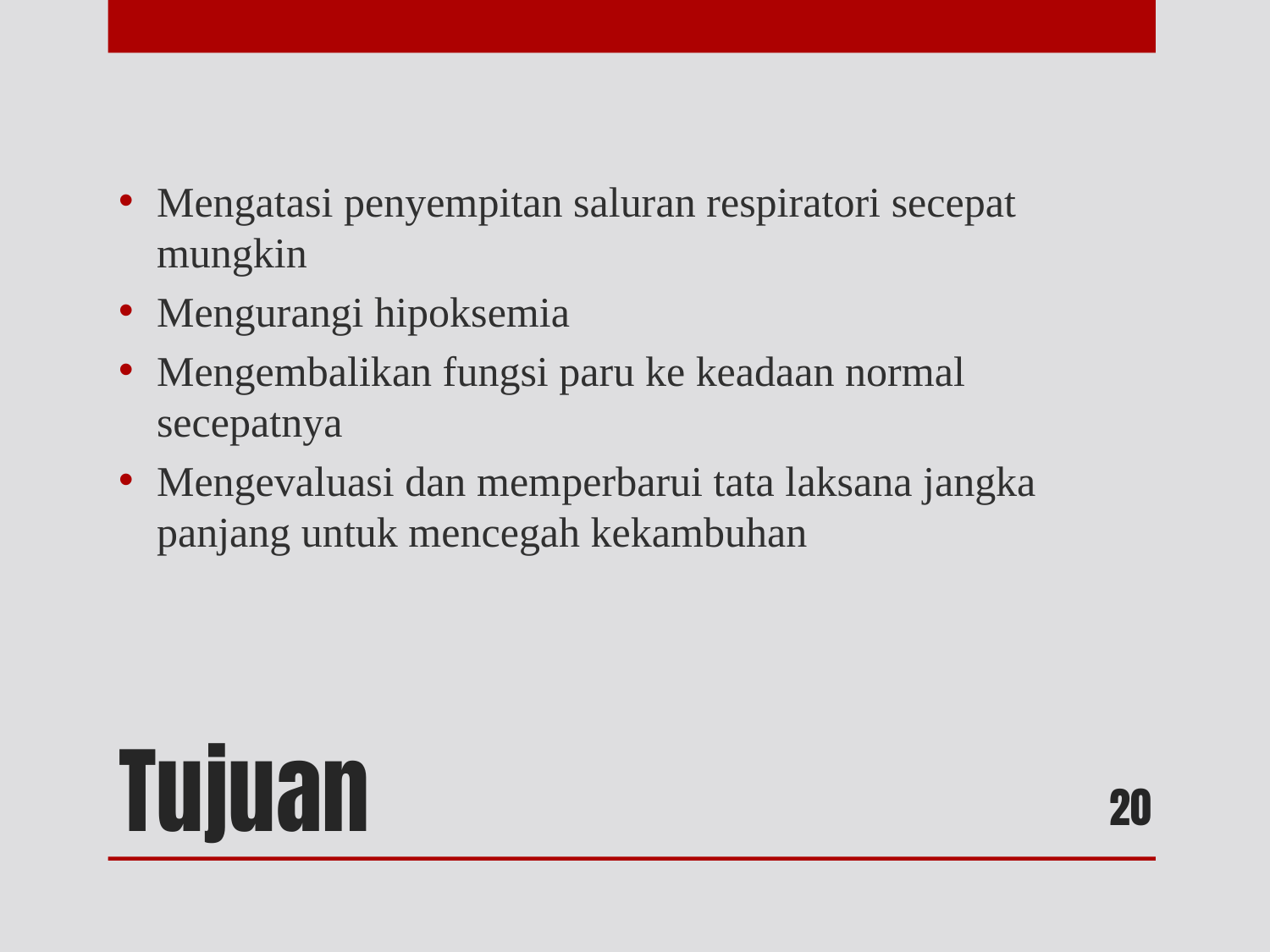

Mengatasi penyempitan saluran respiratori secepat mungkin
Mengurangi hipoksemia
Mengembalikan fungsi paru ke keadaan normal secepatnya
Mengevaluasi dan memperbarui tata laksana jangka panjang untuk mencegah kekambuhan
# Tujuan
20